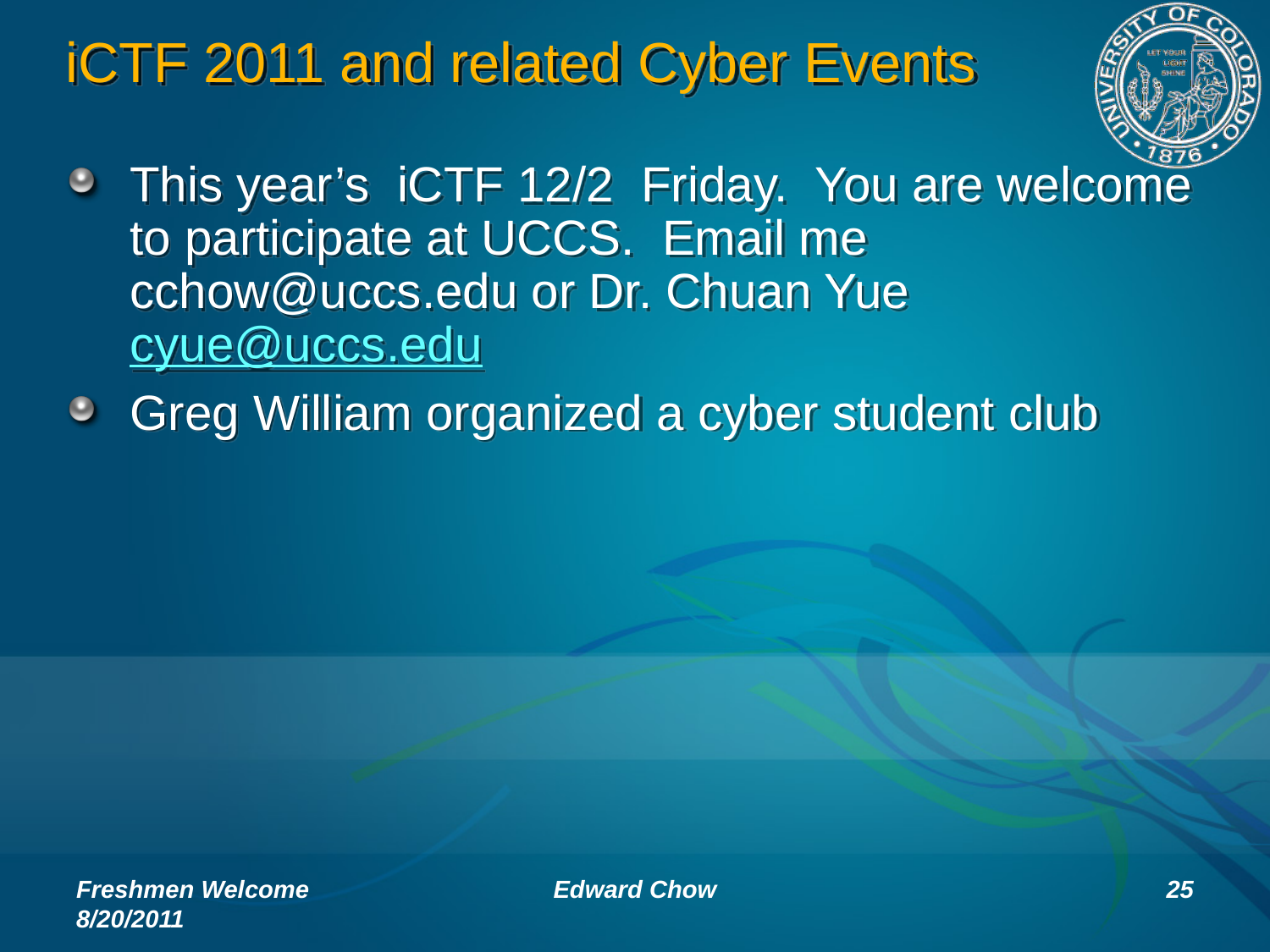

# iCTF 2011 and related Cyber Events
This year’s  iCTF 12/2  Friday.  You are welcome to participate at UCCS.  Email me cchow@uccs.edu or Dr. Chuan Yue cyue@uccs.edu
Greg William organized a cyber student club
Freshmen Welcome 8/20/2011
Edward Chow
25